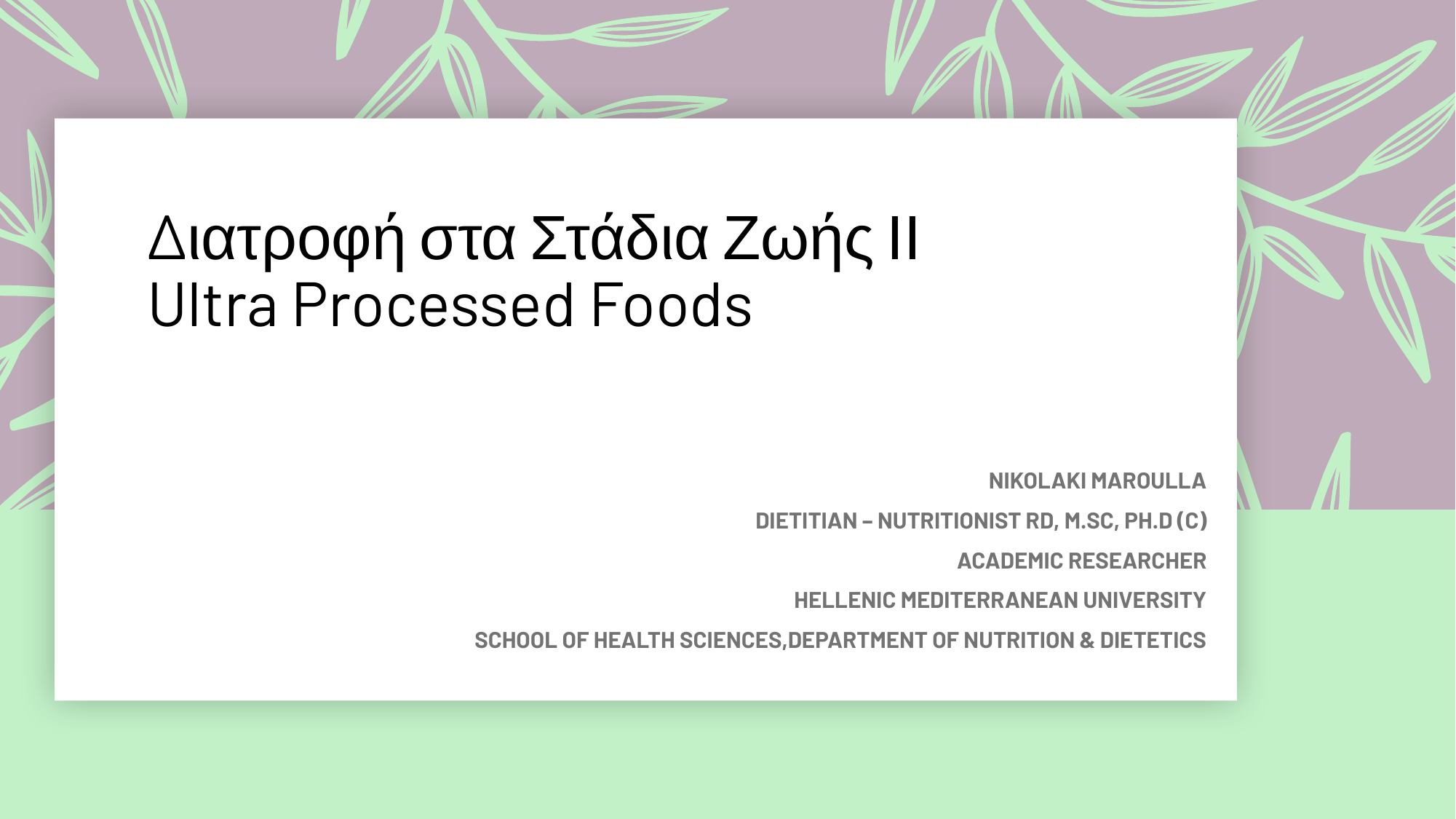

# Διατροφή στα Στάδια Ζωής ΙΙ Ultra Processed Foods
NIKOLAKI MAROULLA
DIETITIAN – NUTRITIONIST RD, M.SC, PH.D (C)
ACADEMIC RESEARCHER
HELLENIC MEDITERRANEAN UNIVERSITY
SCHOOL OF HEALTH SCIENCES,DEPARTMENT OF NUTRITION & DIETETICS